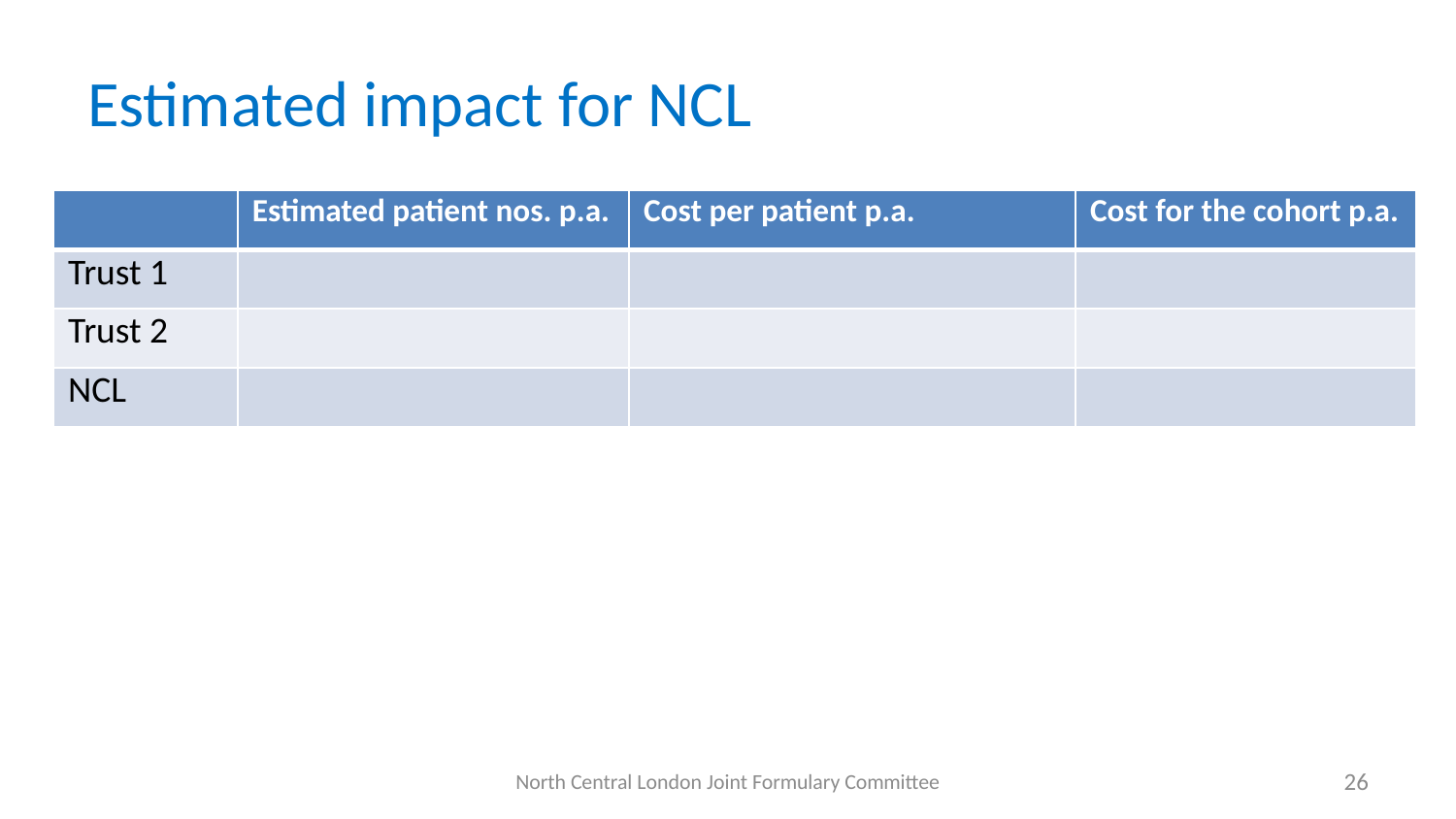

# Estimated impact for NCL
|  | Estimated patient nos. p.a. | Cost per patient p.a. | Cost for the cohort p.a. |
| --- | --- | --- | --- |
| Trust 1 |  |  |  |
| Trust 2 |  |  |  |
| NCL |  |  |  |
North Central London Joint Formulary Committee
26